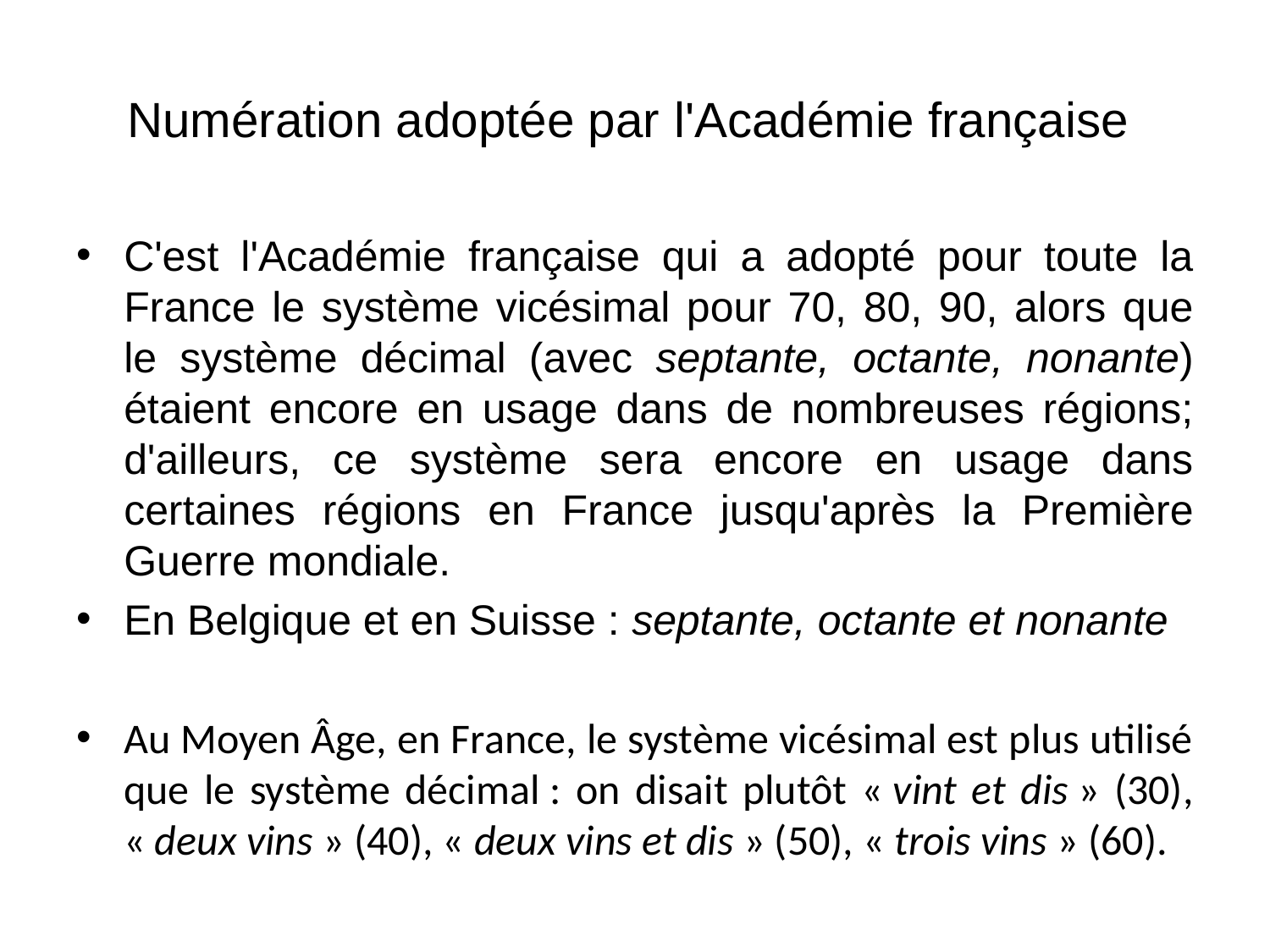

Numération adoptée par l'Académie française
C'est l'Académie française qui a adopté pour toute la France le système vicésimal pour 70, 80, 90, alors que le système décimal (avec septante, octante, nonante) étaient encore en usage dans de nombreuses régions; d'ailleurs, ce système sera encore en usage dans certaines régions en France jusqu'après la Première Guerre mondiale.
En Belgique et en Suisse : septante, octante et nonante

Au Moyen Âge, en France, le système vicésimal est plus utilisé que le système décimal : on disait plutôt « vint et dis » (30), « deux vins » (40), « deux vins et dis » (50), « trois vins » (60).